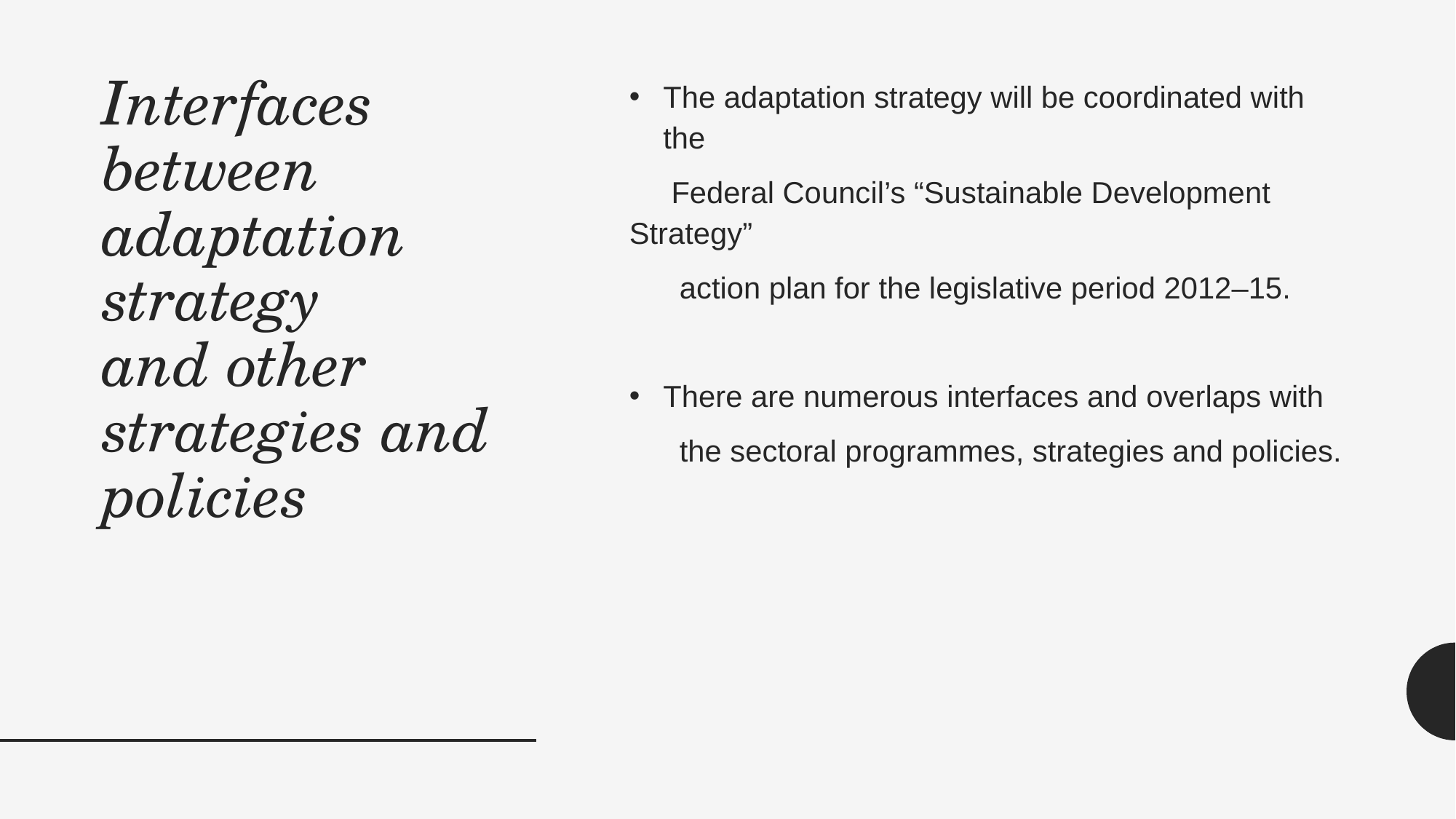

# Interfaces between adaptation strategy and other strategies and policies
The adaptation strategy will be coordinated with the
     Federal Council’s “Sustainable Development Strategy”
      action plan for the legislative period 2012–15.

There are numerous interfaces and overlaps with
      the sectoral programmes, strategies and policies.